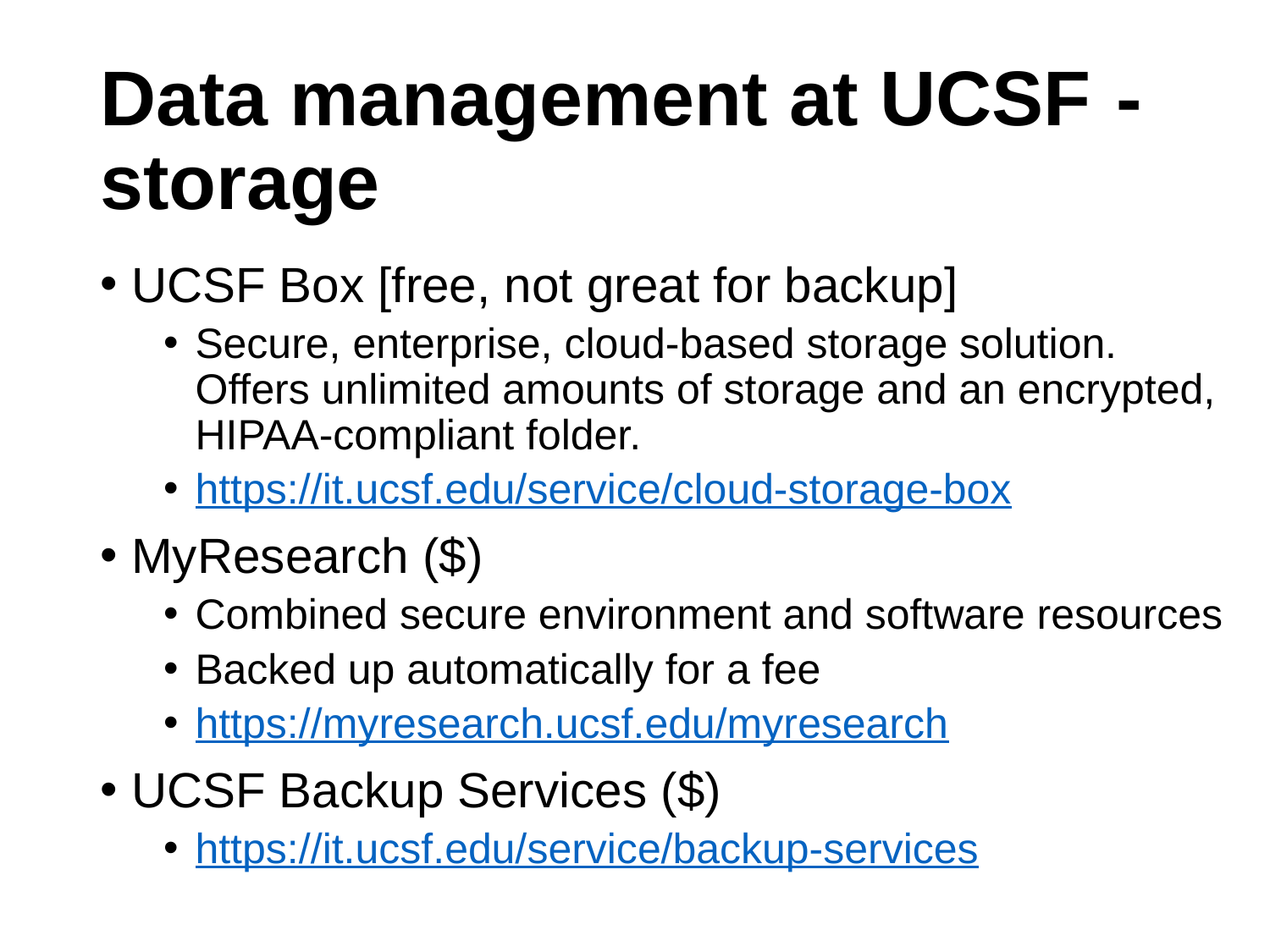

# Data management at UCSF	- storage
UCSF Box [free, not great for backup]
Secure, enterprise, cloud-based storage solution. Offers unlimited amounts of storage and an encrypted, HIPAA-compliant folder.
https://it.ucsf.edu/service/cloud-storage-box
MyResearch ($)
Combined secure environment and software resources
Backed up automatically for a fee
https://myresearch.ucsf.edu/myresearch
UCSF Backup Services ($)
https://it.ucsf.edu/service/backup-services